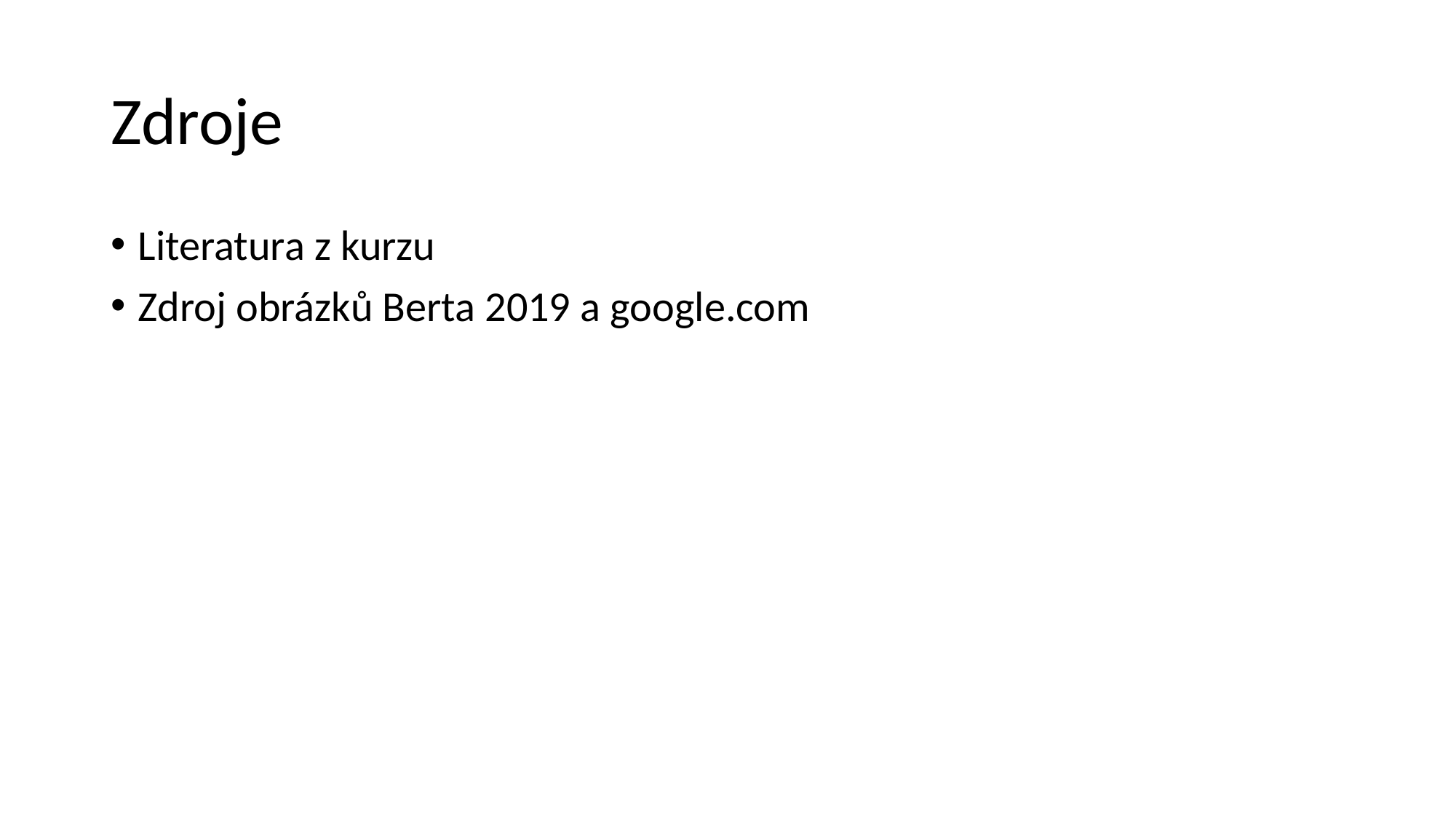

# Zdroje
Literatura z kurzu
Zdroj obrázků Berta 2019 a google.com